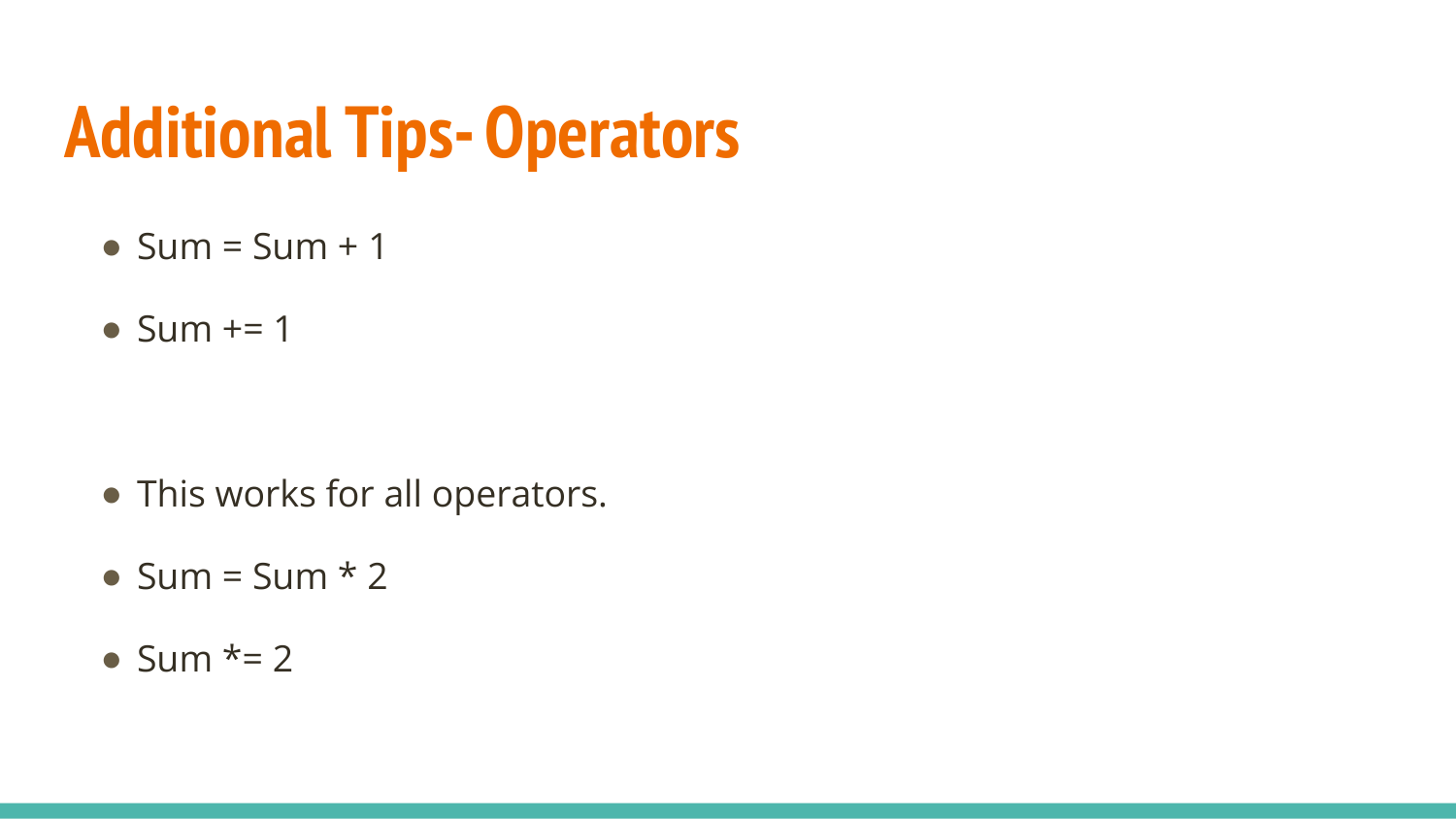

# Additional Tips- Operators
Sum = Sum + 1
Sum += 1

This works for all operators.
Sum = Sum * 2
Sum *= 2